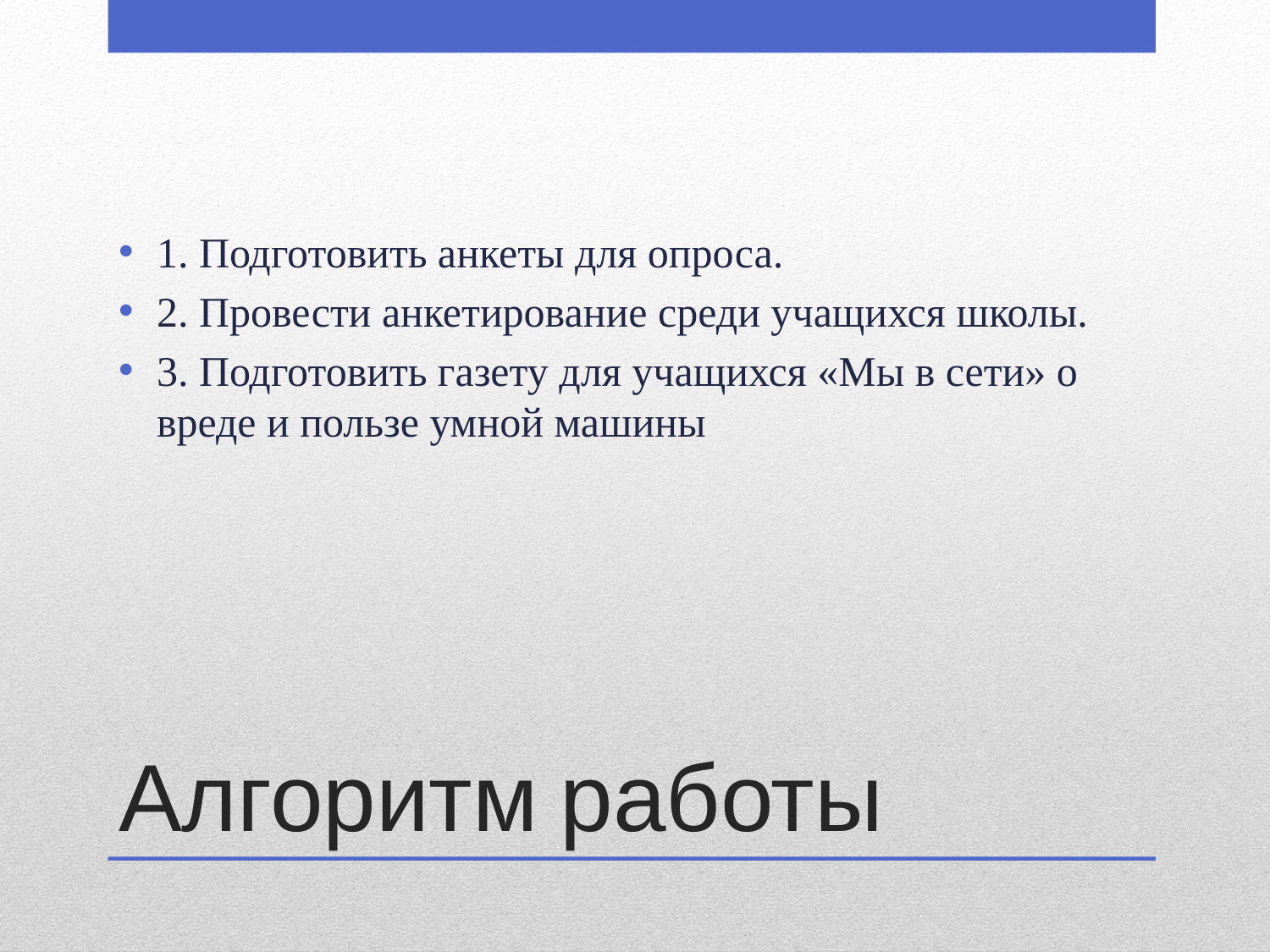

1. Подготовить анкеты для опроса.
2. Провести анкетирование среди учащихся школы.
3. Подготовить газету для учащихся «Мы в сети» о вреде и пользе умной машины

# Алгоритм работы